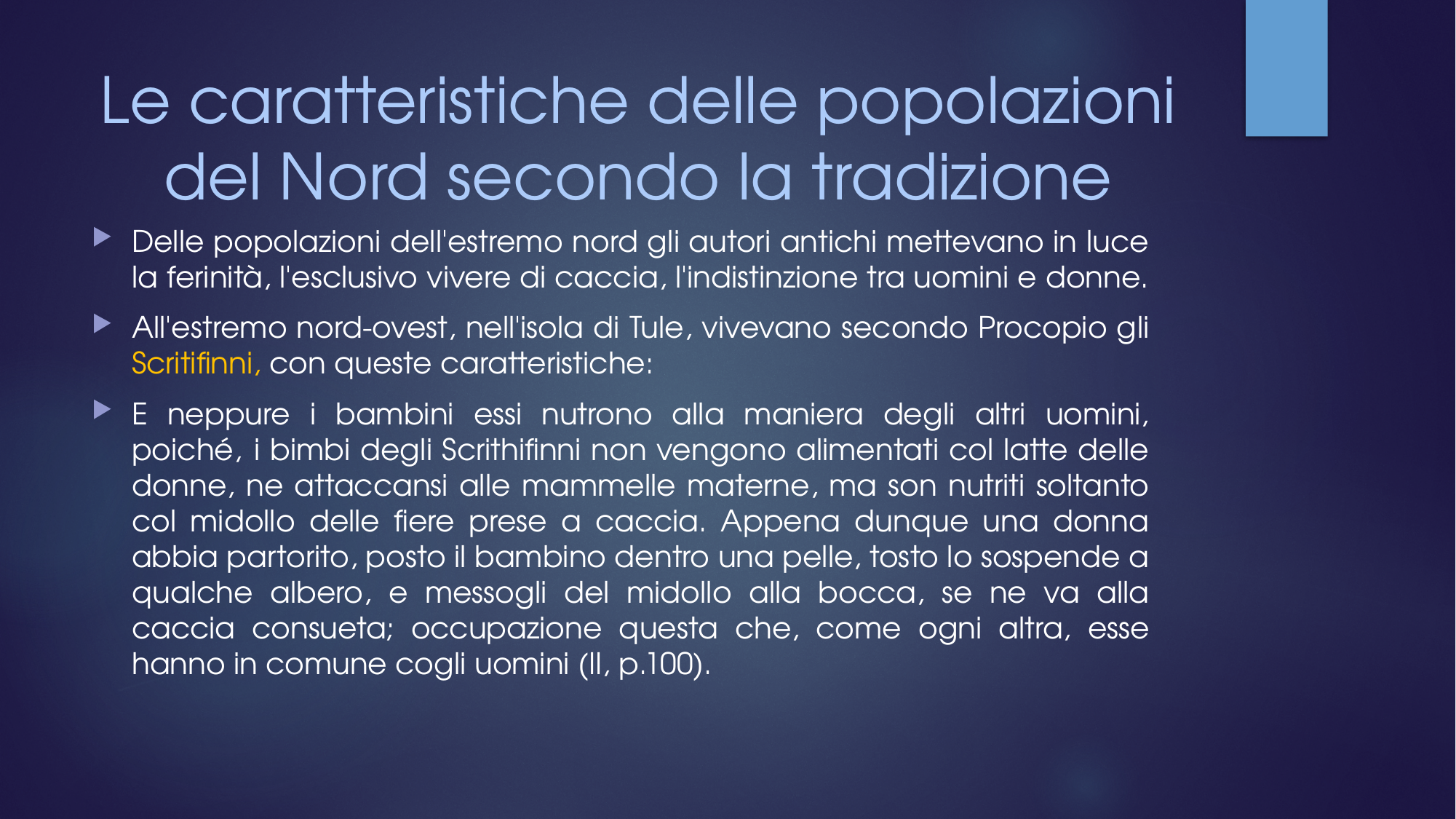

# Le caratteristiche delle popolazioni del Nord secondo la tradizione
Delle popolazioni dell'estremo nord gli autori antichi mettevano in luce la ferinità, l'esclusivo vivere di caccia, l'indistinzione tra uomini e donne.
All'estremo nord-ovest, nell'isola di Tule, vivevano secondo Procopio gli Scritifinni, con queste caratteristiche:
E neppure i bambini essi nutrono alla maniera degli altri uomini, poiché‚ i bimbi degli Scrithifinni non vengono alimentati col latte delle donne, ne attaccansi alle mammelle materne, ma son nutriti soltanto col midollo delle fiere prese a caccia. Appena dunque una donna abbia partorito, posto il bambino dentro una pelle, tosto lo sospende a qualche albero, e messogli del midollo alla bocca, se ne va alla caccia consueta; occupazione questa che, come ogni altra, esse hanno in comune cogli uomini (II, p.100).